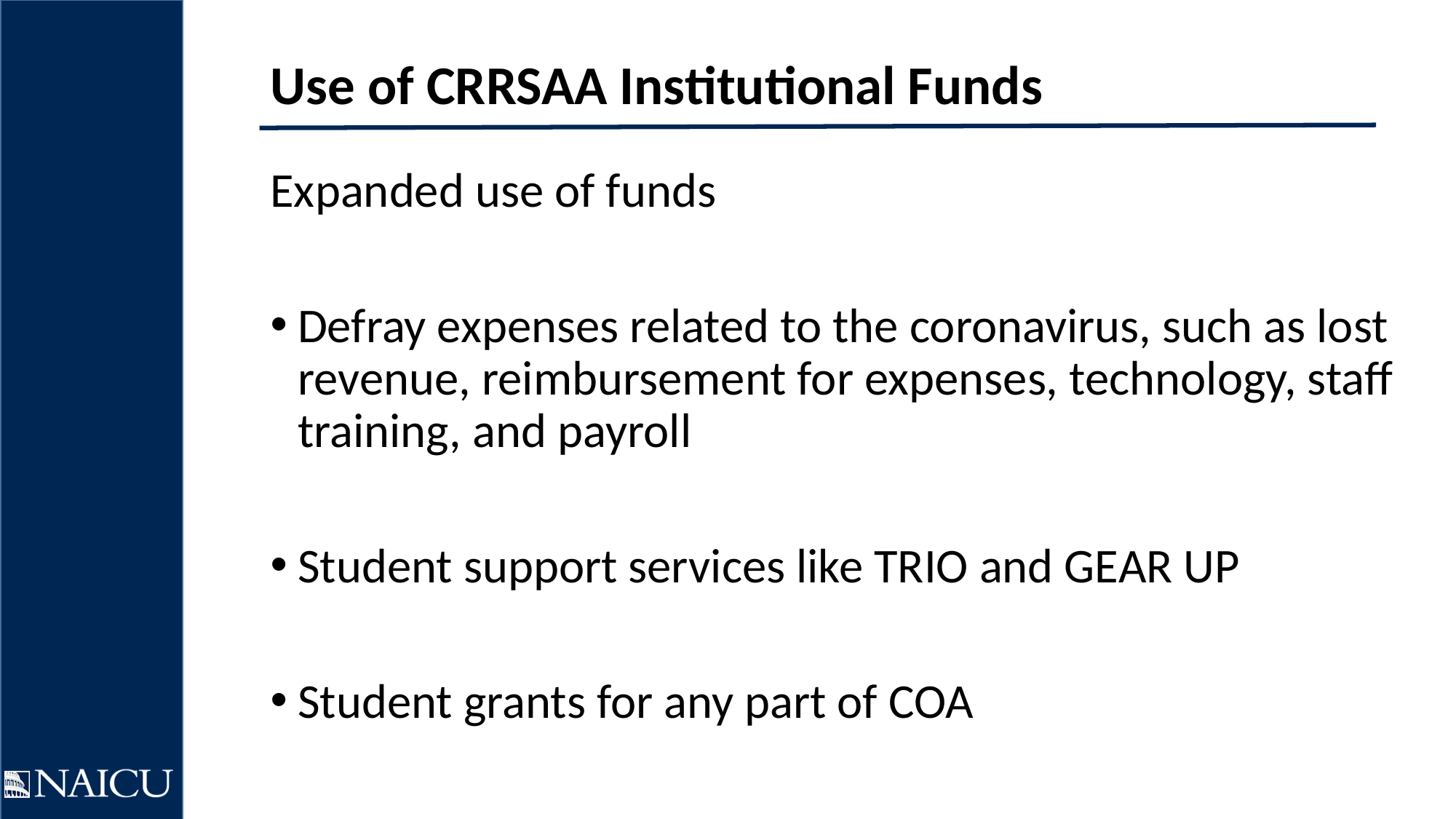

# Use of CRRSAA Institutional Funds

Expanded use of funds

Defray expenses related to the coronavirus, such as lost revenue, reimbursement for expenses, technology, staff training, and payroll

Student support services like TRIO and GEAR UP

Student grants for any part of COA